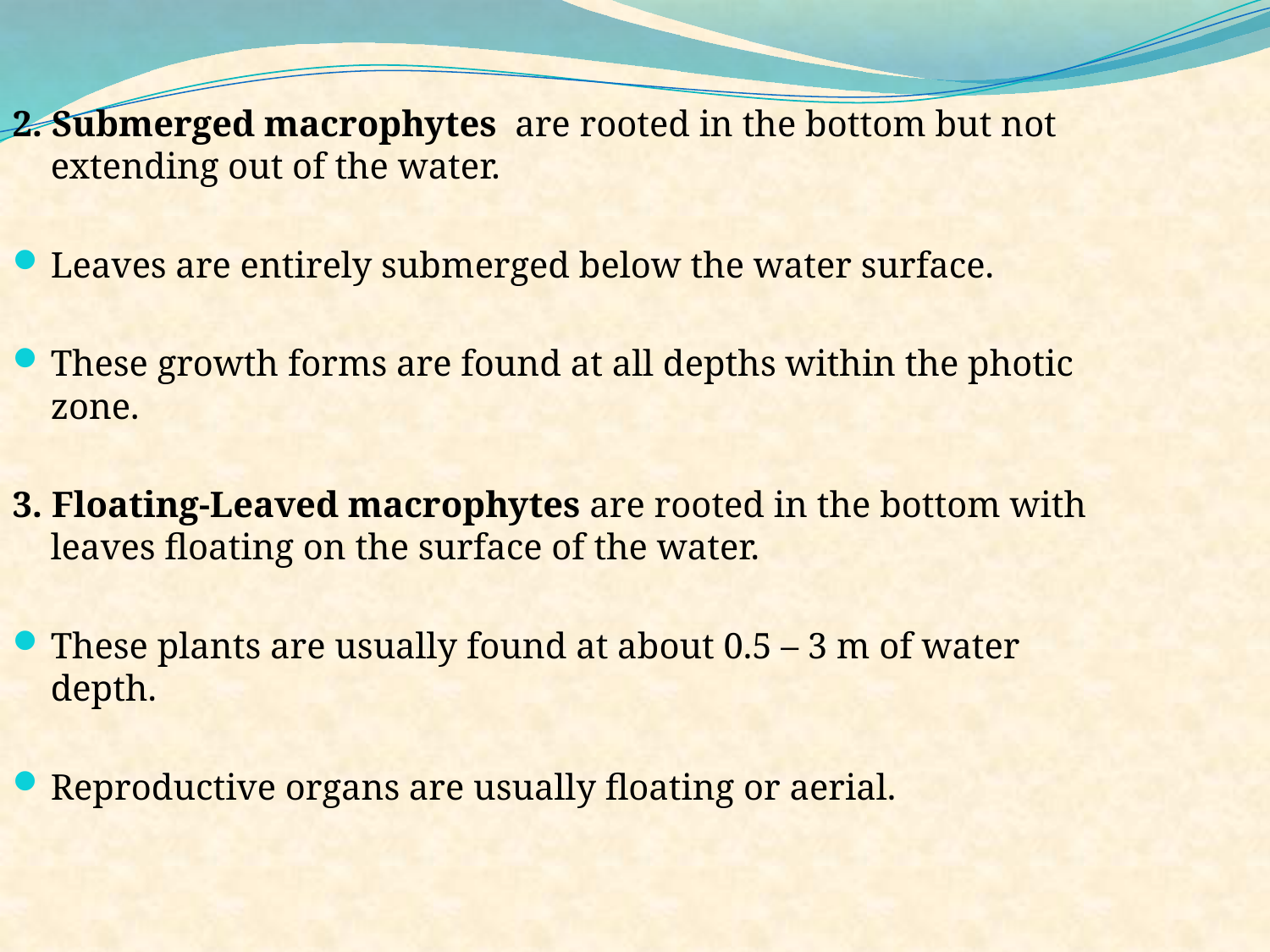

2. Submerged macrophytes  are rooted in the bottom but not extending out of the water.

Leaves are entirely submerged below the water surface.

These growth forms are found at all depths within the photic zone.

3. Floating-Leaved macrophytes are rooted in the bottom with leaves floating on the surface of the water.

These plants are usually found at about 0.5 – 3 m of water depth.

Reproductive organs are usually floating or aerial.